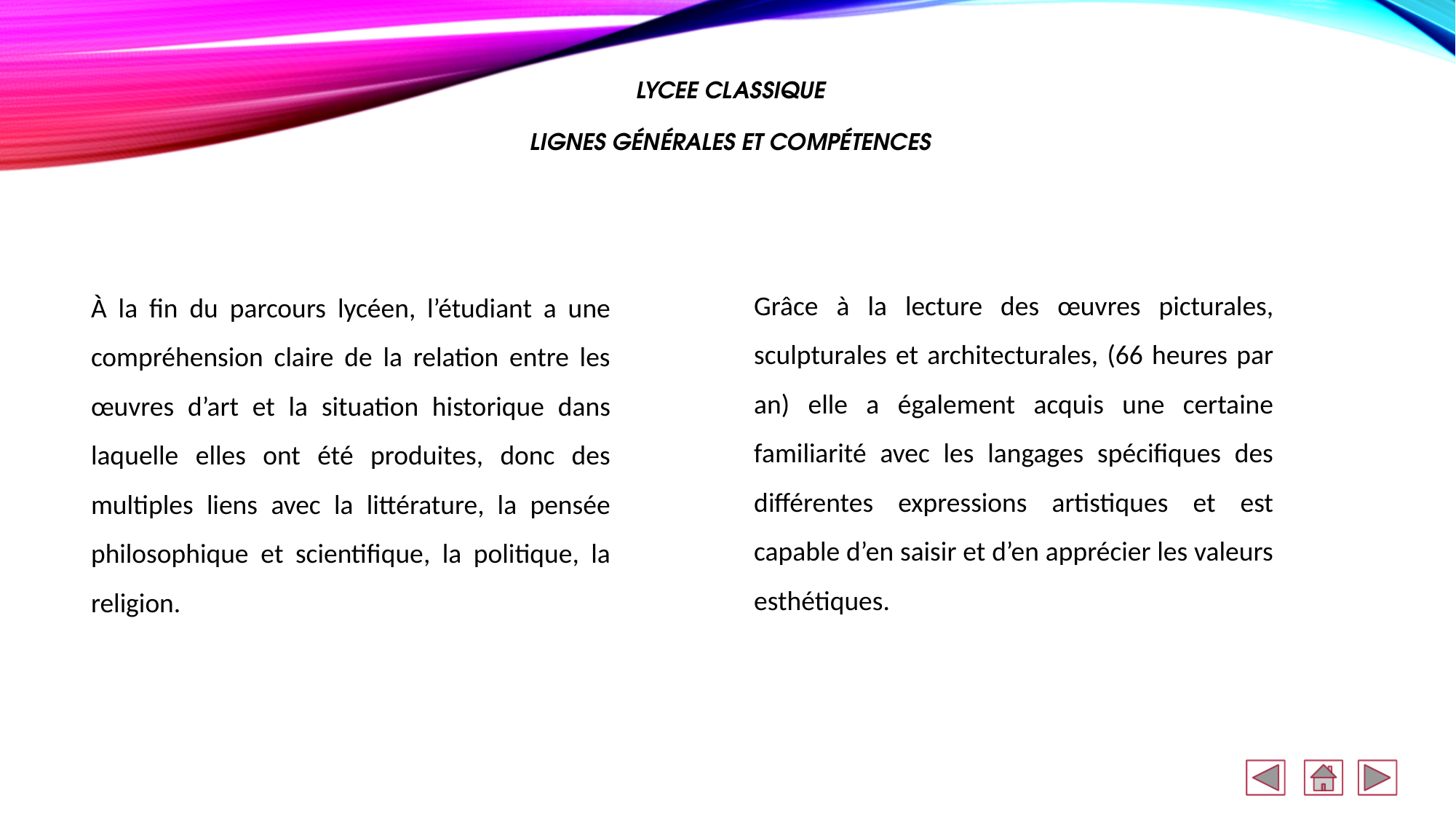

LYCEE CLASSIQUE
LIGNES GÉNÉRALES ET COMPÉTENCES
Grâce à la lecture des œuvres picturales, sculpturales et architecturales, (66 heures par an) elle a également acquis une certaine familiarité avec les langages spécifiques des différentes expressions artistiques et est capable d’en saisir et d’en apprécier les valeurs esthétiques.
À la fin du parcours lycéen, l’étudiant a une compréhension claire de la relation entre les œuvres d’art et la situation historique dans laquelle elles ont été produites, donc des multiples liens avec la littérature, la pensée philosophique et scientifique, la politique, la religion.